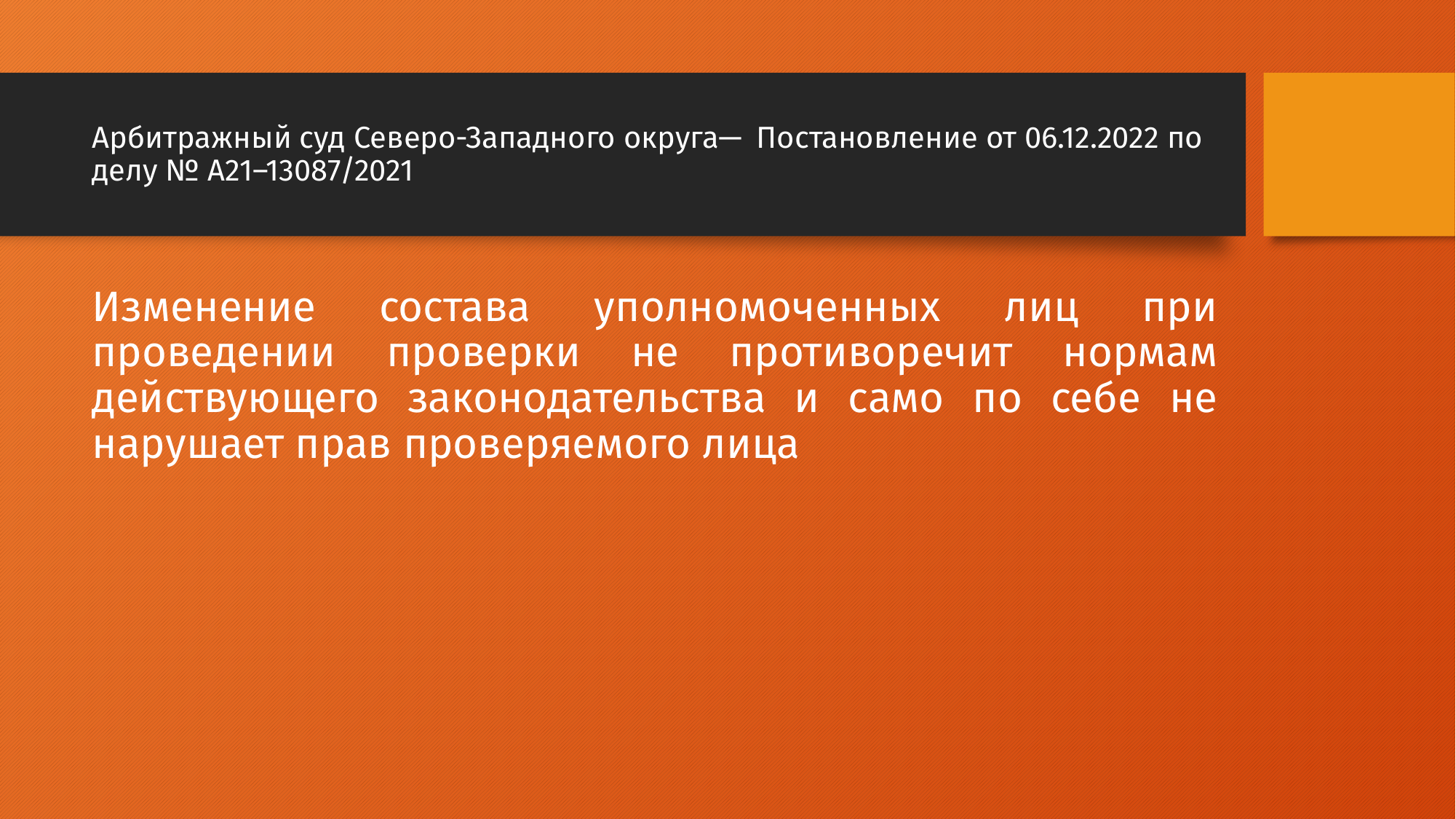

# Арбитражный суд Северо-­Западного округа— ​ Постановление от 06.12.2022 по делу № А21–13087/2021
Изменение состава уполномоченных лиц при проведении проверки не противоречит нормам действующего законодательства и само по себе не нарушает прав проверяемого лица